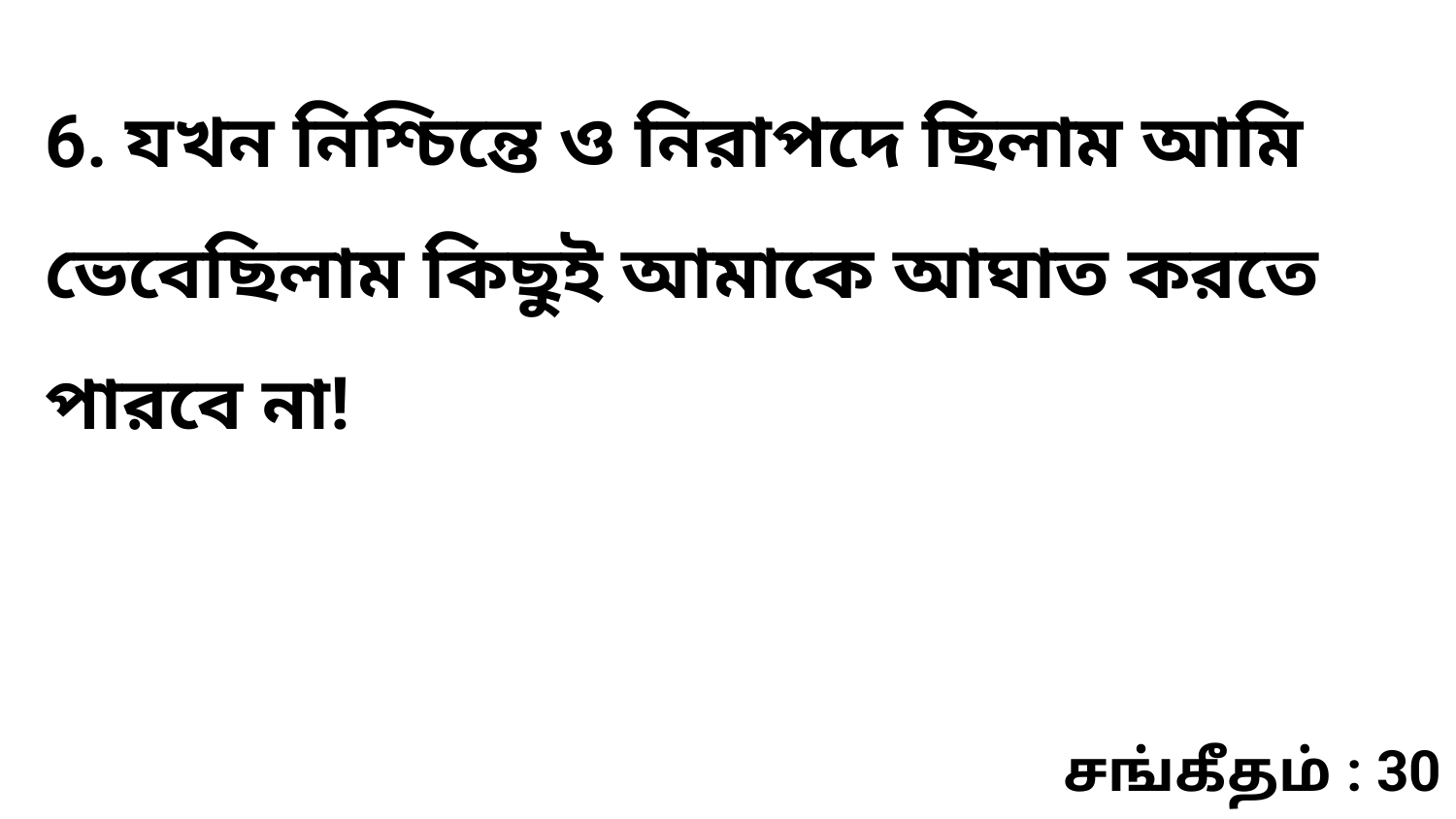

6. যখন নিশ্চিন্তে ও নিরাপদে ছিলাম আমি ভেবেছিলাম কিছুই আমাকে আঘাত করতে পারবে না!
சங்கீதம் : 30